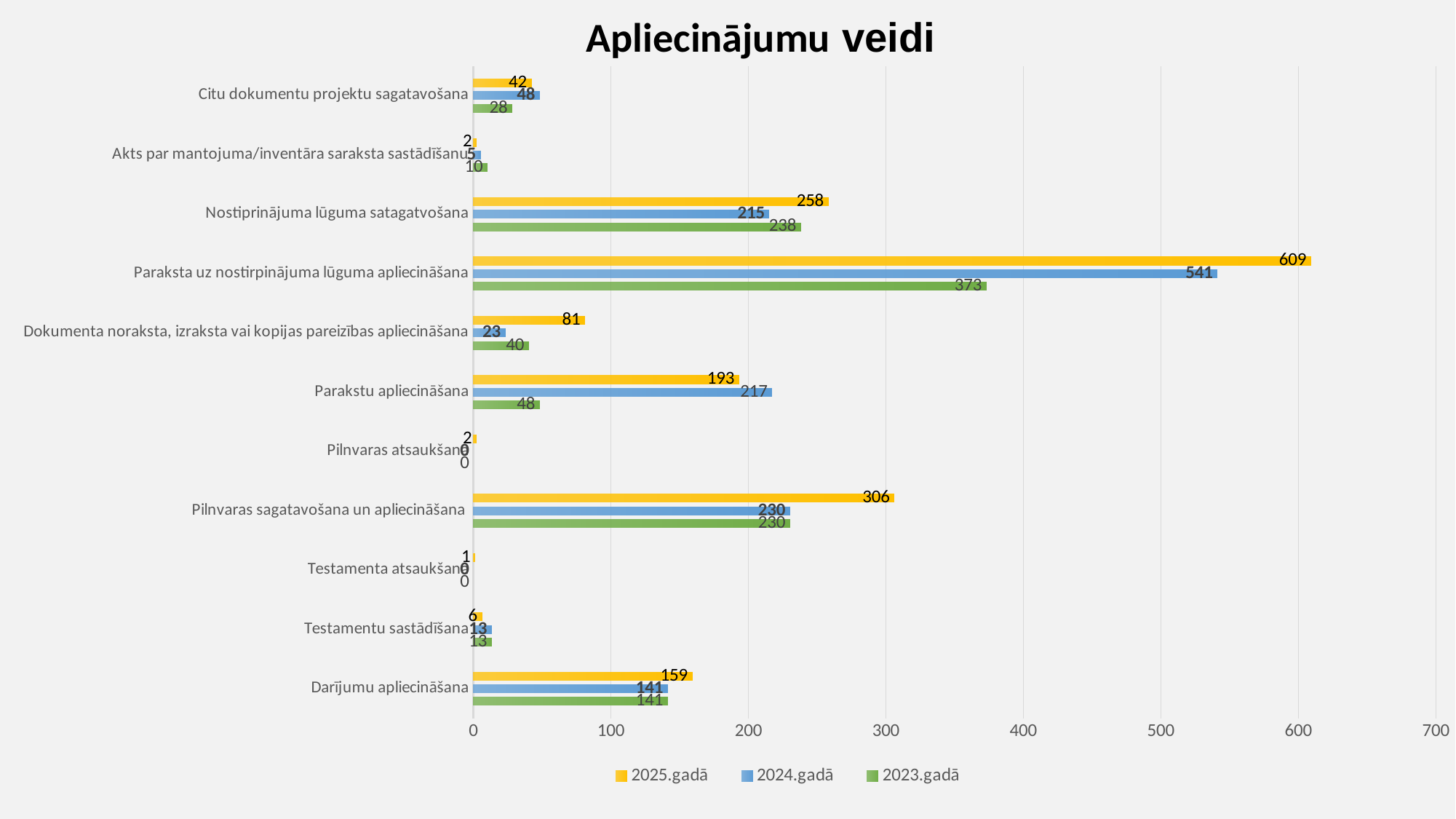

# Apliecinājumu veidi

### Chart

| Category | 2023.gadā | 2024.gadā | 2025.gadā |
|---|---|---|---|
| Darījumu apliecināšana | 141.0 | 141.0 | 159.0 |
| Testamentu sastādīšana | 13.0 | 13.0 | 6.0 |
| Testamenta atsaukšana | 0.0 | 0.0 | 1.0 |
| Pilnvaras sagatavošana un apliecināšana  | 230.0 | 230.0 | 306.0 |
| Pilnvaras atsaukšana | 0.0 | 0.0 | 2.0 |
| Parakstu apliecināšana | 48.0 | 217.0 | 193.0 |
| Dokumenta noraksta, izraksta vai kopijas pareizības apliecināšana | 40.0 | 23.0 | 81.0 |
| Paraksta uz nostirpinājuma lūguma apliecināšana | 373.0 | 541.0 | 609.0 |
| Nostiprinājuma lūguma satagatvošana | 238.0 | 215.0 | 258.0 |
| Akts par mantojuma/inventāra saraksta sastādīšanu | 10.0 | 5.0 | 2.0 |
| Citu dokumentu projektu sagatavošana | 28.0 | 48.0 | 42.0 |